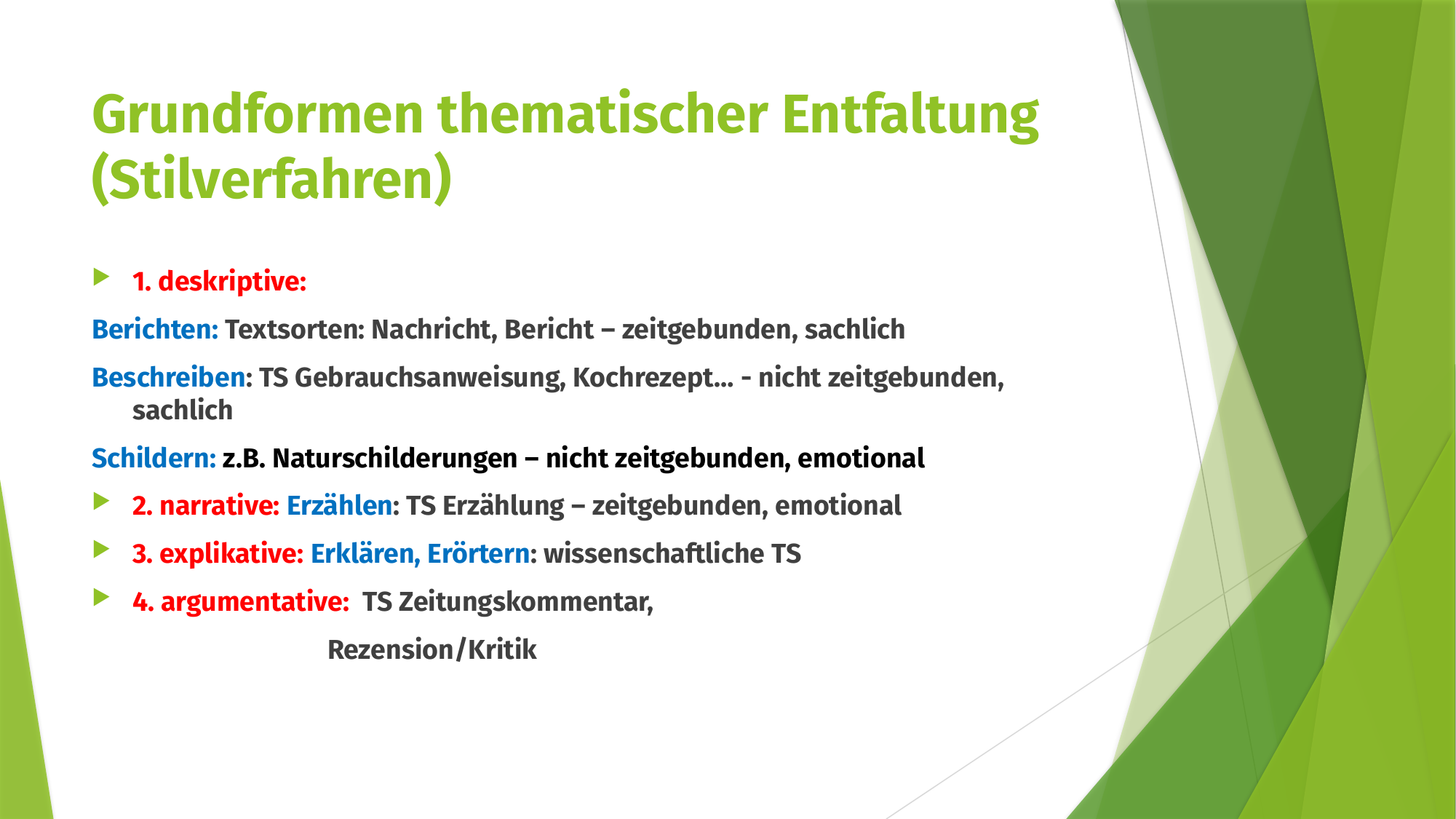

# Grundformen thematischer Entfaltung (Stilverfahren)
1. deskriptive:
Berichten: Textsorten: Nachricht, Bericht – zeitgebunden, sachlich
Beschreiben: TS Gebrauchsanweisung, Kochrezept… - nicht zeitgebunden, sachlich
Schildern: z.B. Naturschilderungen – nicht zeitgebunden, emotional
2. narrative: Erzählen: TS Erzählung – zeitgebunden, emotional
3. explikative: Erklären, Erörtern: wissenschaftliche TS
4. argumentative:  TS Zeitungskommentar,
                                    Rezension/Kritik